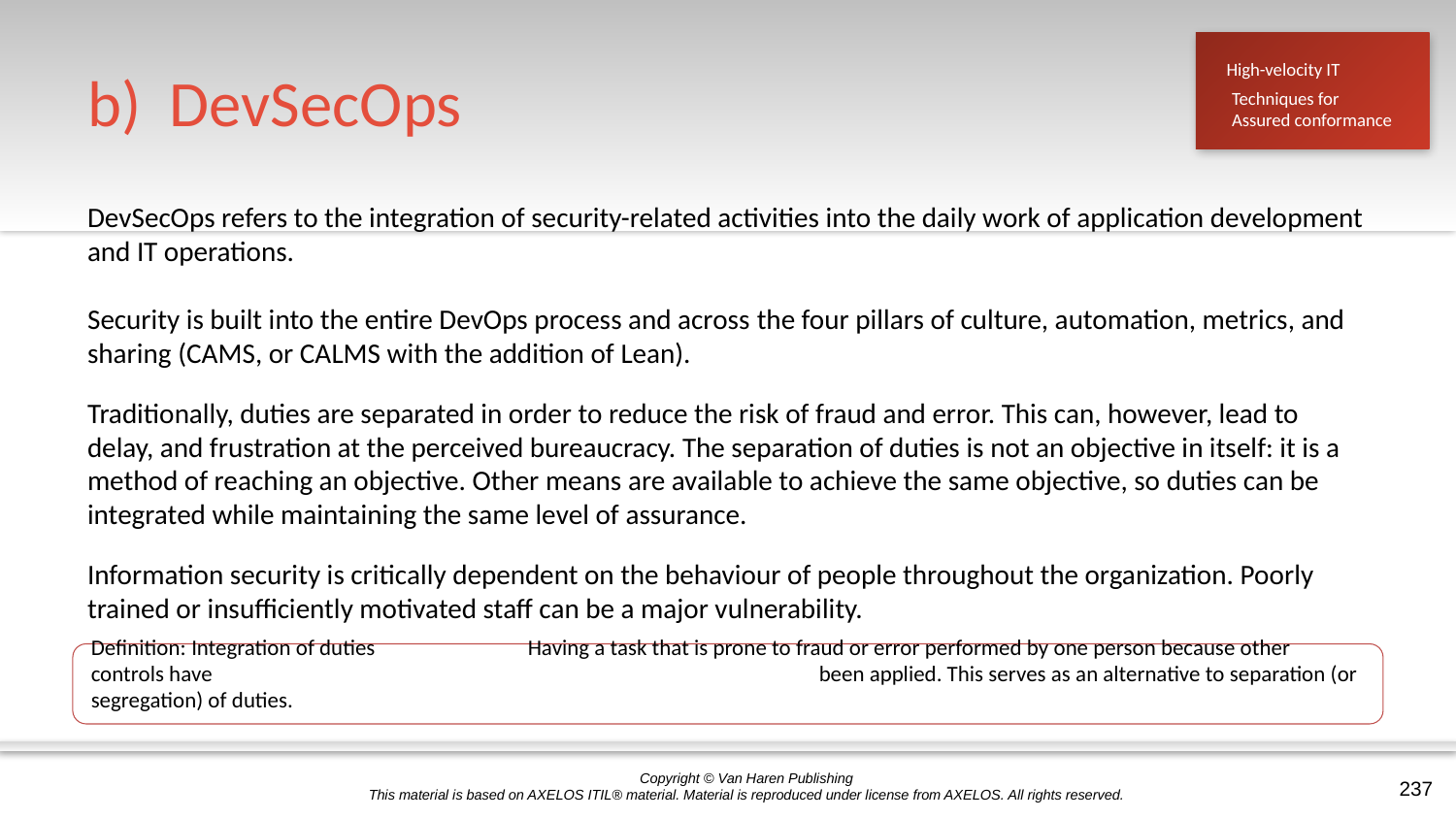

# DevSecOps
High-velocity IT
Techniques for
Assured conformance
DevSecOps refers to the integration of security-related activities into the daily work of application development and IT operations.

Security is built into the entire DevOps process and across the four pillars of culture, automation, metrics, and sharing (CAMS, or CALMS with the addition of Lean).

Traditionally, duties are separated in order to reduce the risk of fraud and error. This can, however, lead to delay, and frustration at the perceived bureaucracy. The separation of duties is not an objective in itself: it is a method of reaching an objective. Other means are available to achieve the same objective, so duties can be integrated while maintaining the same level of assurance.

Information security is critically dependent on the behaviour of people throughout the organization. Poorly trained or insufficiently motivated staff can be a major vulnerability.

Definition: Integration of duties		Having a task that is prone to fraud or error performed by one person because other controls have 					been applied. This serves as an alternative to separation (or segregation) of duties.